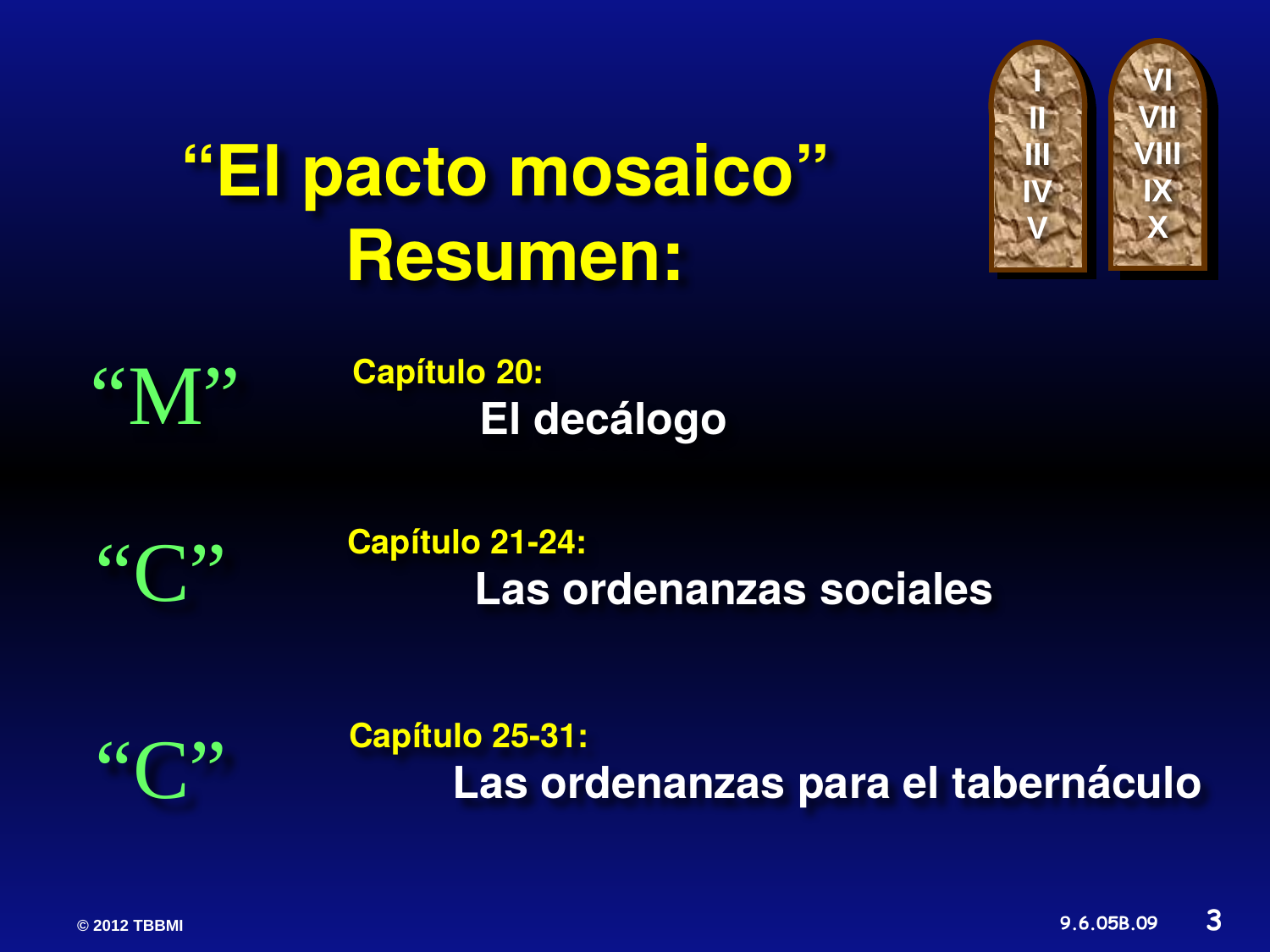

VI
VII
VIII
IX
X
I
II
III
IV
V

“El pacto mosaico”
Resumen:

“M”
Capítulo 20:
	El decálogo

“C”
Capítulo 21-24:
	Las ordenanzas sociales
“C”
Capítulo 25-31:
    Las ordenanzas para el tabernáculo

3

09